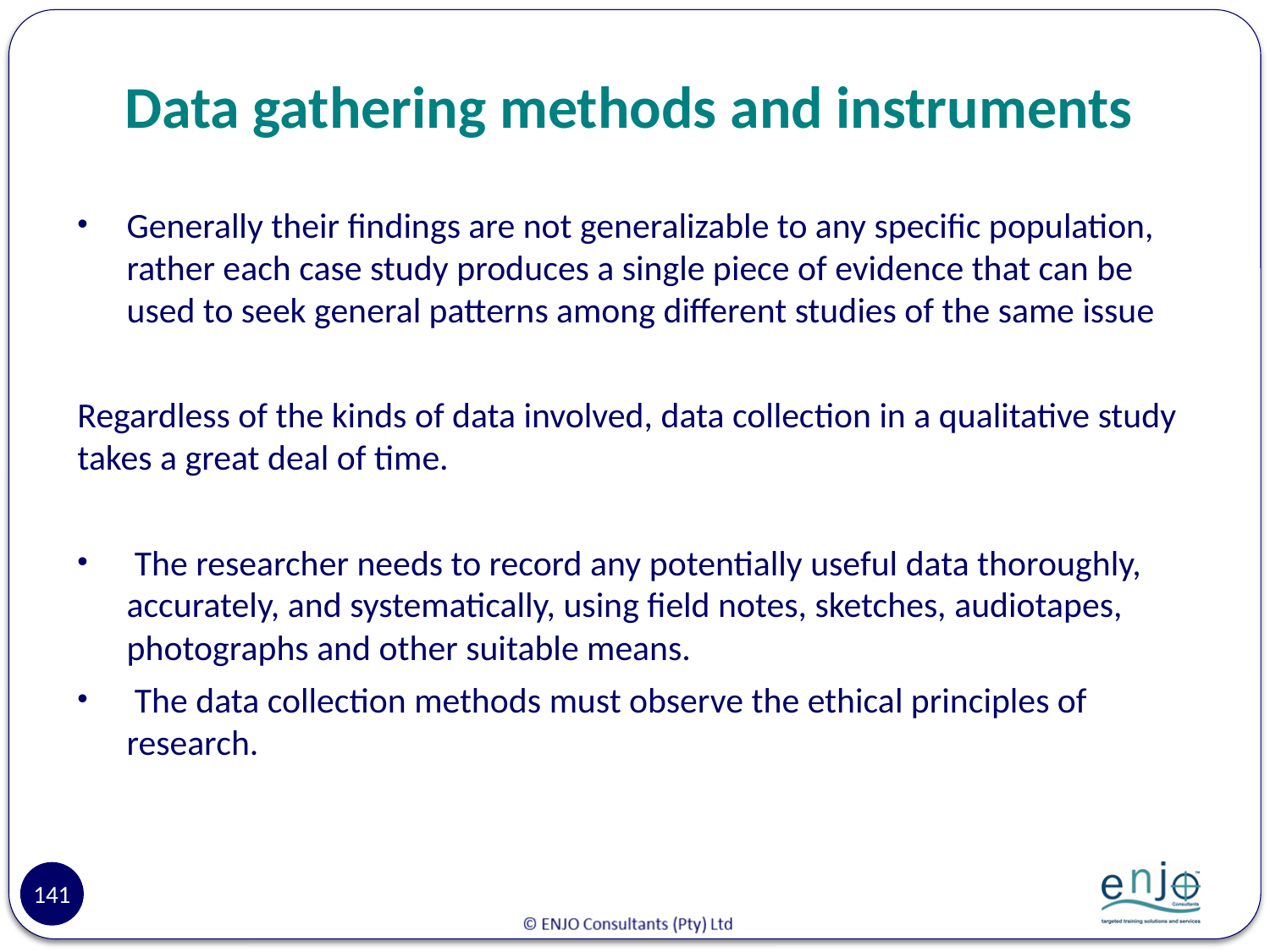

# Data gathering methods and instruments
Generally their findings are not generalizable to any specific population, rather each case study produces a single piece of evidence that can be used to seek general patterns among different studies of the same issue

Regardless of the kinds of data involved, data collection in a qualitative study takes a great deal of time.

 The researcher needs to record any potentially useful data thoroughly, accurately, and systematically, using field notes, sketches, audiotapes, photographs and other suitable means.
 The data collection methods must observe the ethical principles of research.

141